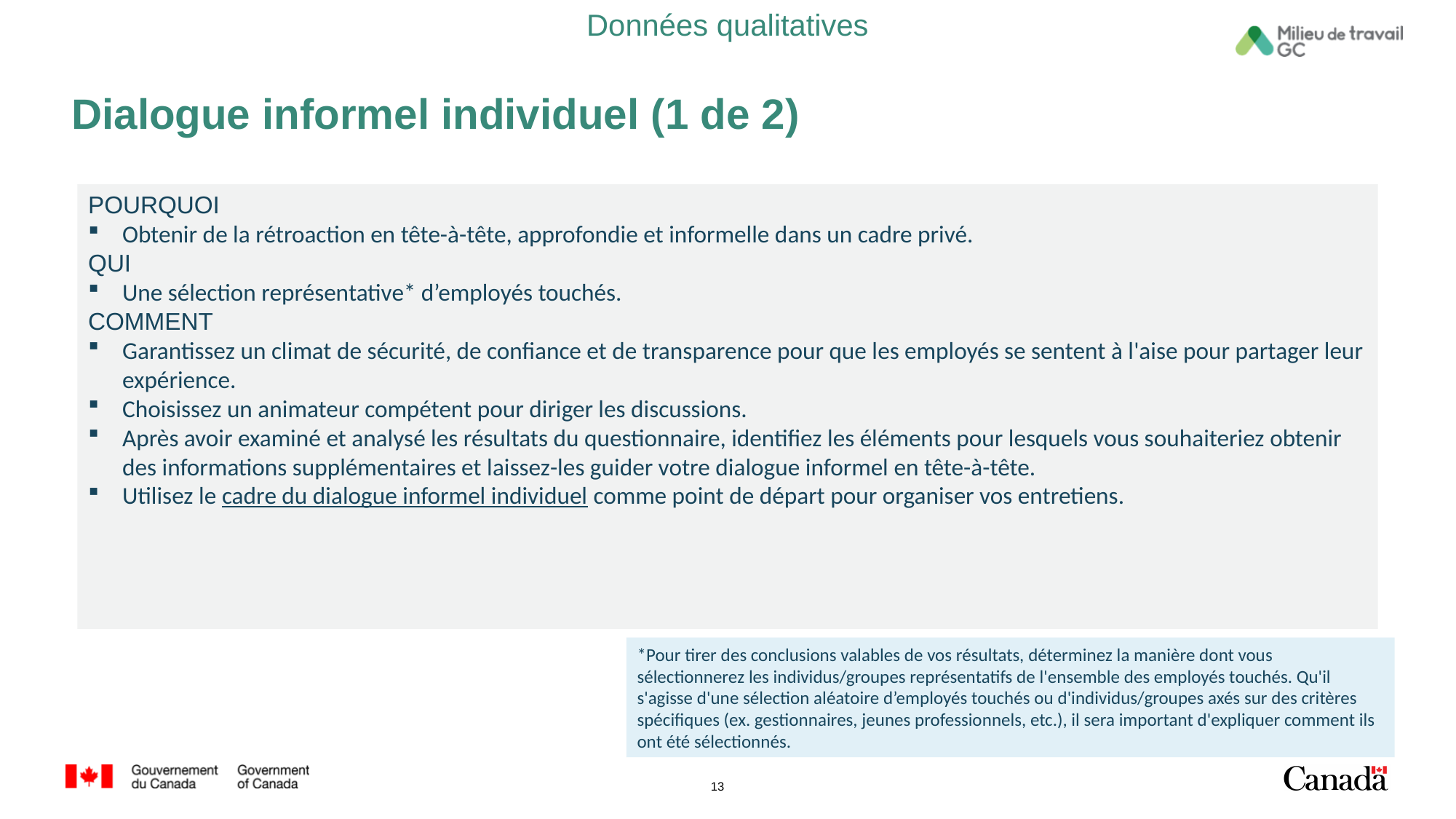

Données qualitatives
# Dialogue informel individuel (1 de 2)
POURQUOI
Obtenir de la rétroaction en tête-à-tête, approfondie et informelle dans un cadre privé.
QUI
Une sélection représentative* d’employés touchés.
COMMENT
Garantissez un climat de sécurité, de confiance et de transparence pour que les employés se sentent à l'aise pour partager leur expérience.
Choisissez un animateur compétent pour diriger les discussions.
Après avoir examiné et analysé les résultats du questionnaire, identifiez les éléments pour lesquels vous souhaiteriez obtenir des informations supplémentaires et laissez-les guider votre dialogue informel en tête-à-tête.
Utilisez le cadre du dialogue informel individuel comme point de départ pour organiser vos entretiens.

*Pour tirer des conclusions valables de vos résultats, déterminez la manière dont vous sélectionnerez les individus/groupes représentatifs de l'ensemble des employés touchés. Qu'il s'agisse d'une sélection aléatoire d’employés touchés ou d'individus/groupes axés sur des critères spécifiques (ex. gestionnaires, jeunes professionnels, etc.), il sera important d'expliquer comment ils ont été sélectionnés.